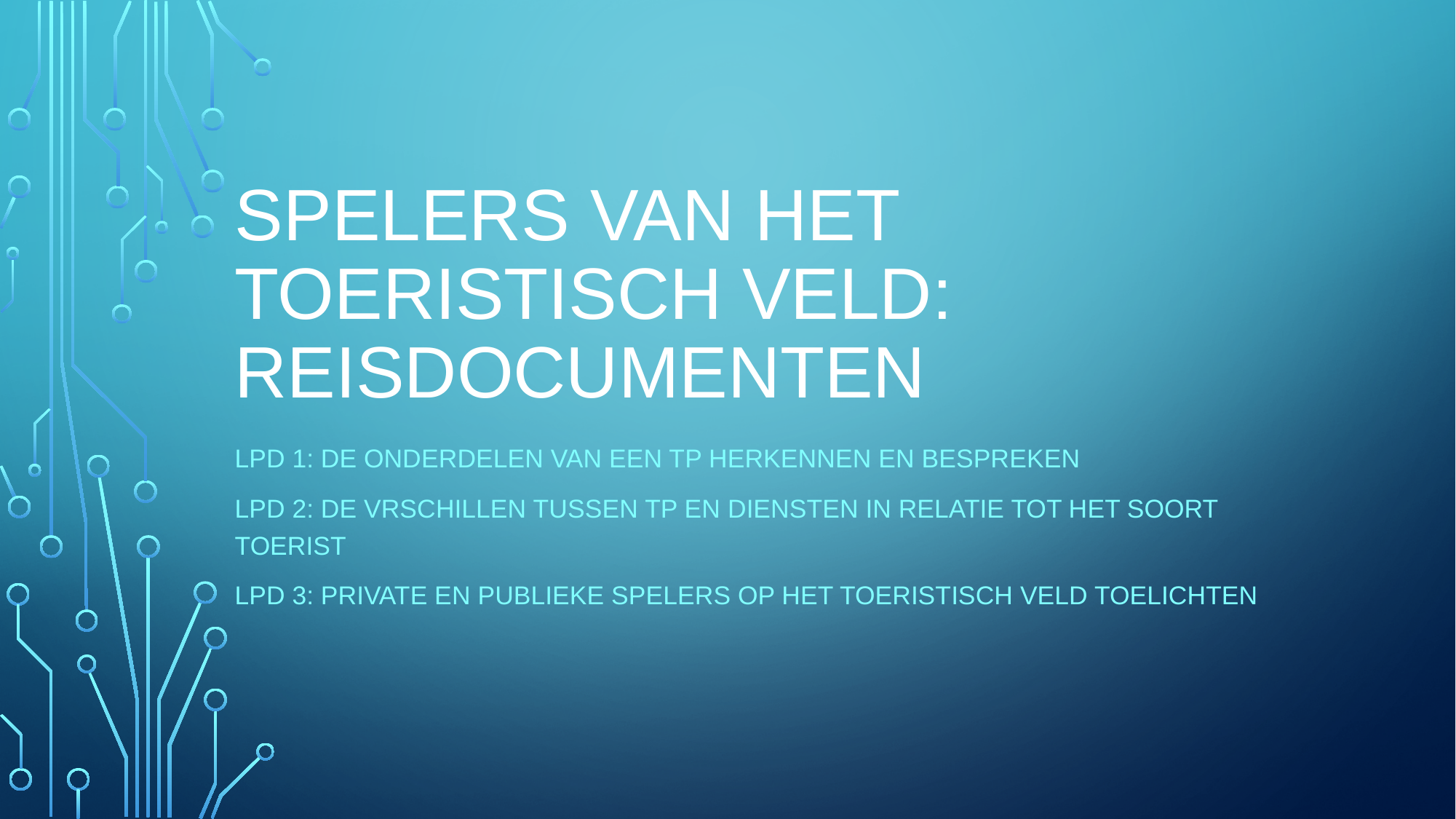

# SPELERS VAN HET TOERISTISCH VELD: REISDOCUMENTEN
LPD 1: De Onderdelen van een TP herkennen en bespreken
LPD 2: De VRSCHILLEN tussen TP en diensten in relatie tot het soort toerist
LPD 3: Private en publieke spelers op het toeristisch veld toelichten